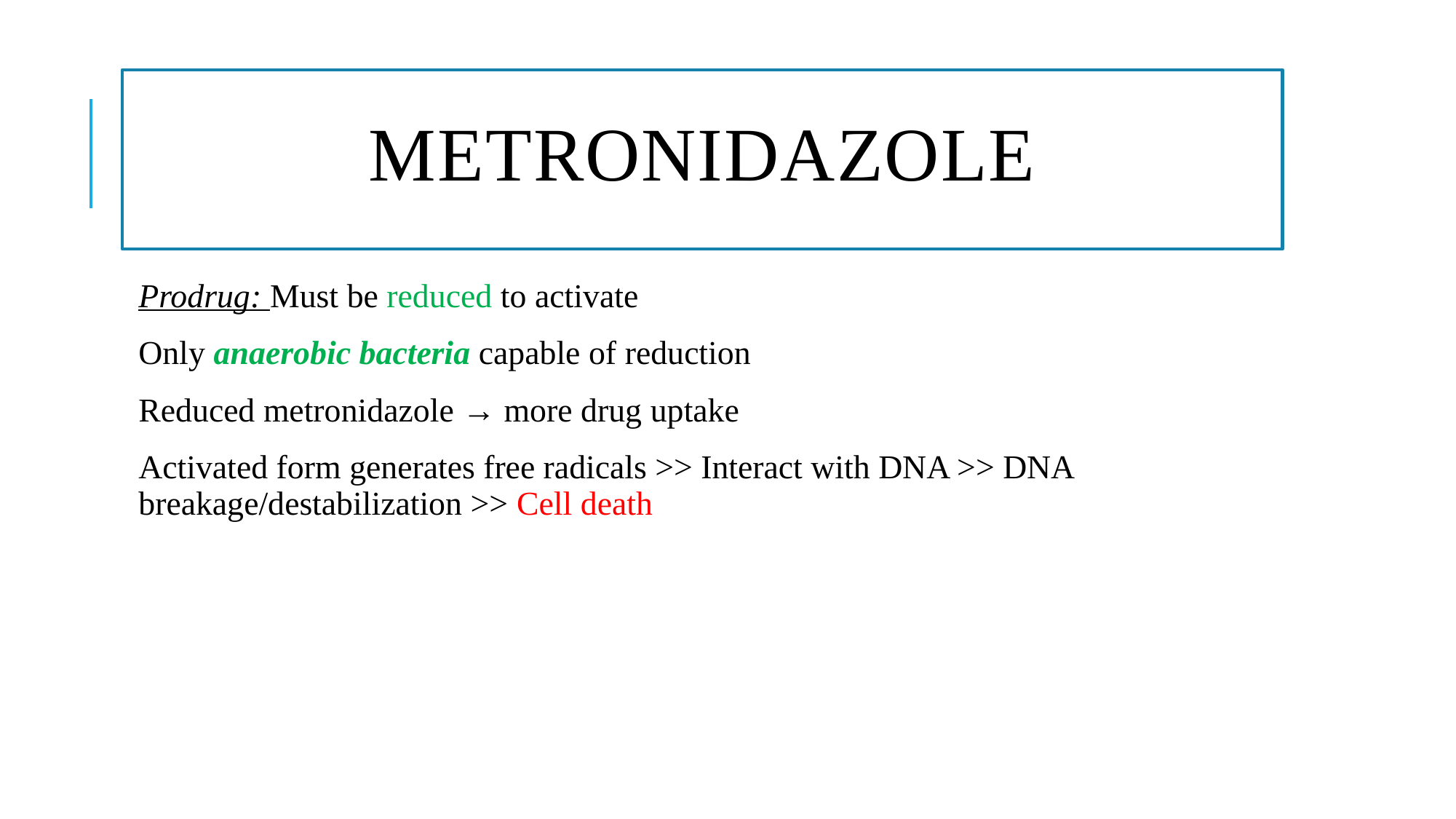

# Metronidazole
Prodrug: Must be reduced to activate
Only anaerobic bacteria capable of reduction
Reduced metronidazole → more drug uptake
Activated form generates free radicals >> Interact with DNA >> DNA breakage/destabilization >> Cell death